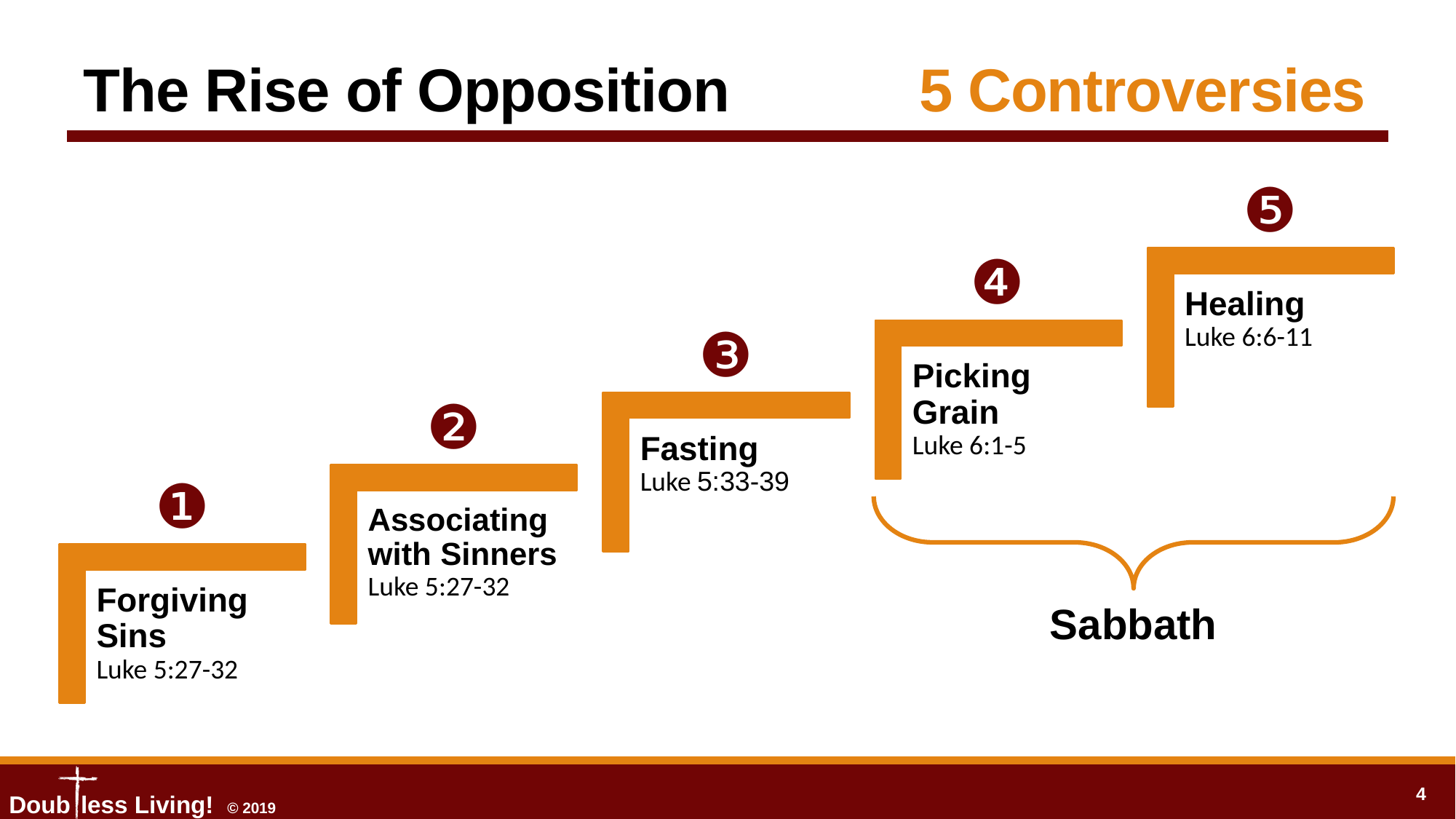

# The Rise of Opposition	5 Controversies
❺

Healing
Luke 6:6-11
❹

Picking Grain
Luke 6:1-5
❸

Fasting
Luke 5:33-39
❷

Associating with Sinners
Luke 5:27-32
❶

Forgiving
Sins
Luke 5:27-32

Sabbath
4